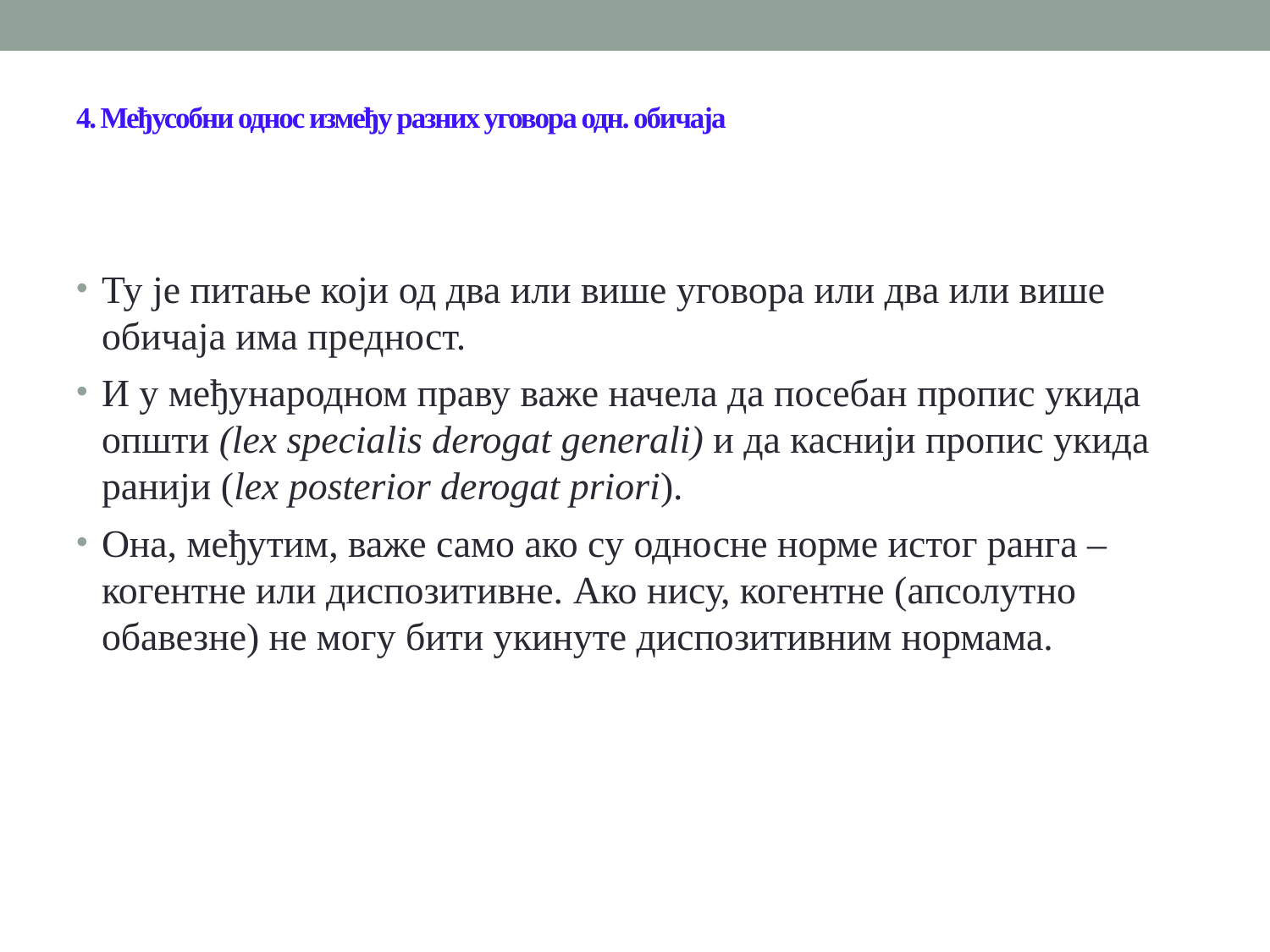

# 4. Међусобни однос између разних уговора одн. обичаја

Ту је питање који од два или више уговора или два или више обичаја има предност.
И у међународном праву важе начела да посебан пропис укида општи (lex specialis derogat generali) и да каснији пропис укида ранији (lex posterior derogat priori).
Она, међутим, важе само ако су односне норме истог ранга – когентне или диспозитивне. Ако нису, когентне (апсолутно обавезне) не могу бити укинуте диспозитивним нормама.